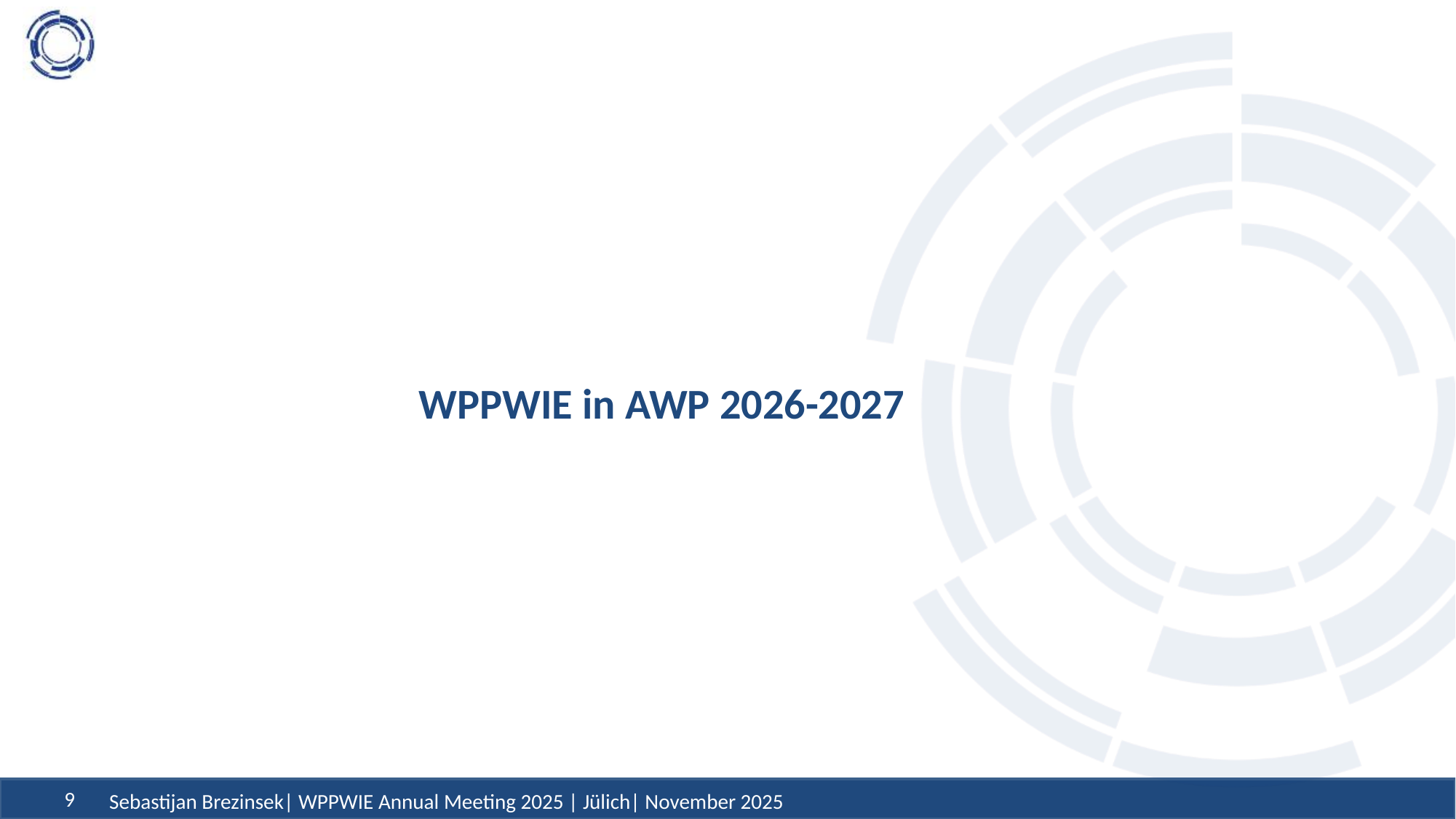

# WPPWIE in AWP 2026-2027
Sebastijan Brezinsek| WPPWIE Annual Meeting 2025 | Jülich| November 2025
9